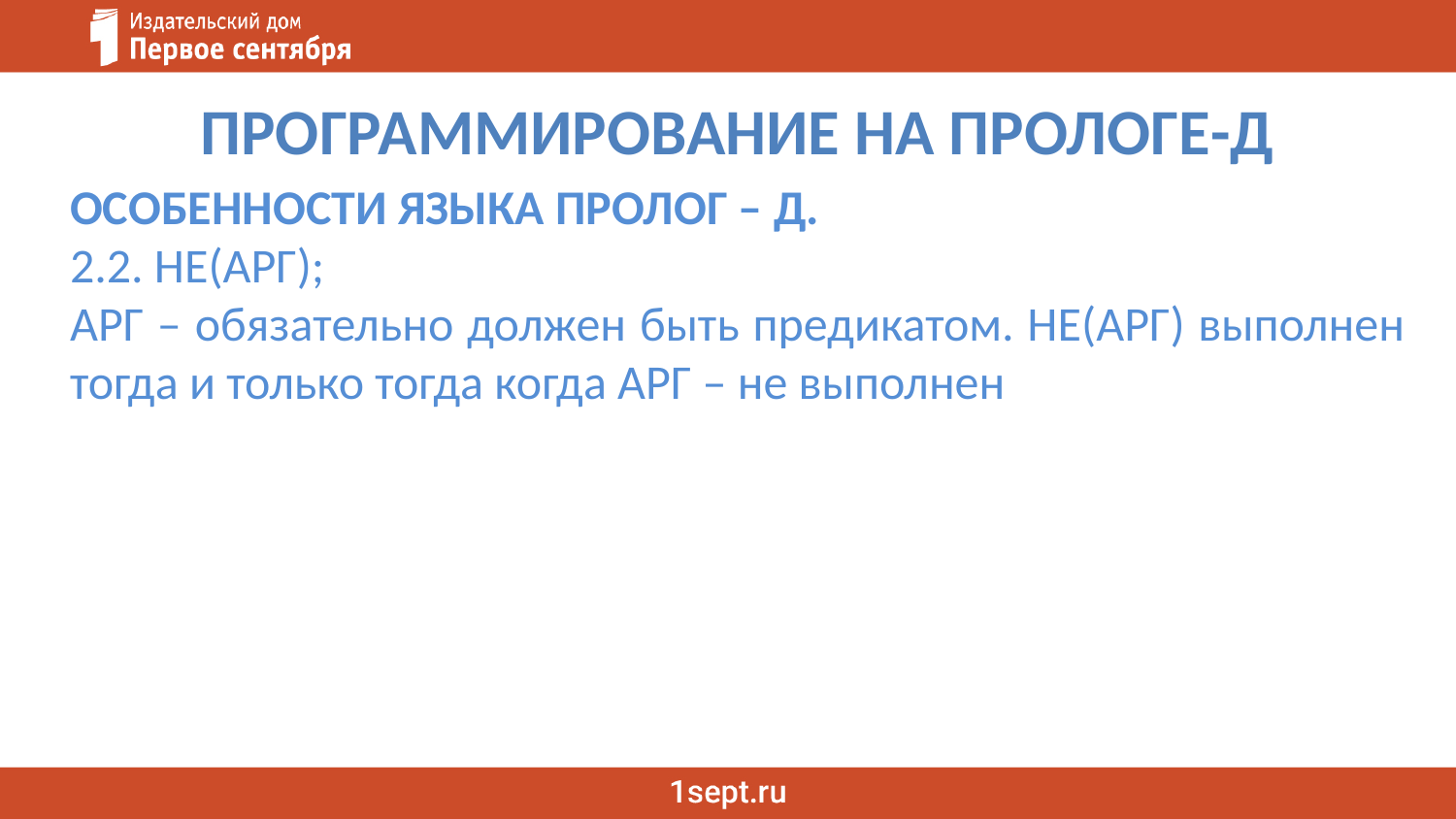

# ПРОГРАММИРОВАНИЕ НА ПРОЛОГЕ-Д
ОСОБЕННОСТИ ЯЗЫКА ПРОЛОГ – Д.
2.2. НЕ(АРГ);
АРГ – обязательно должен быть предикатом. НЕ(АРГ) выполнен тогда и только тогда когда АРГ – не выполнен